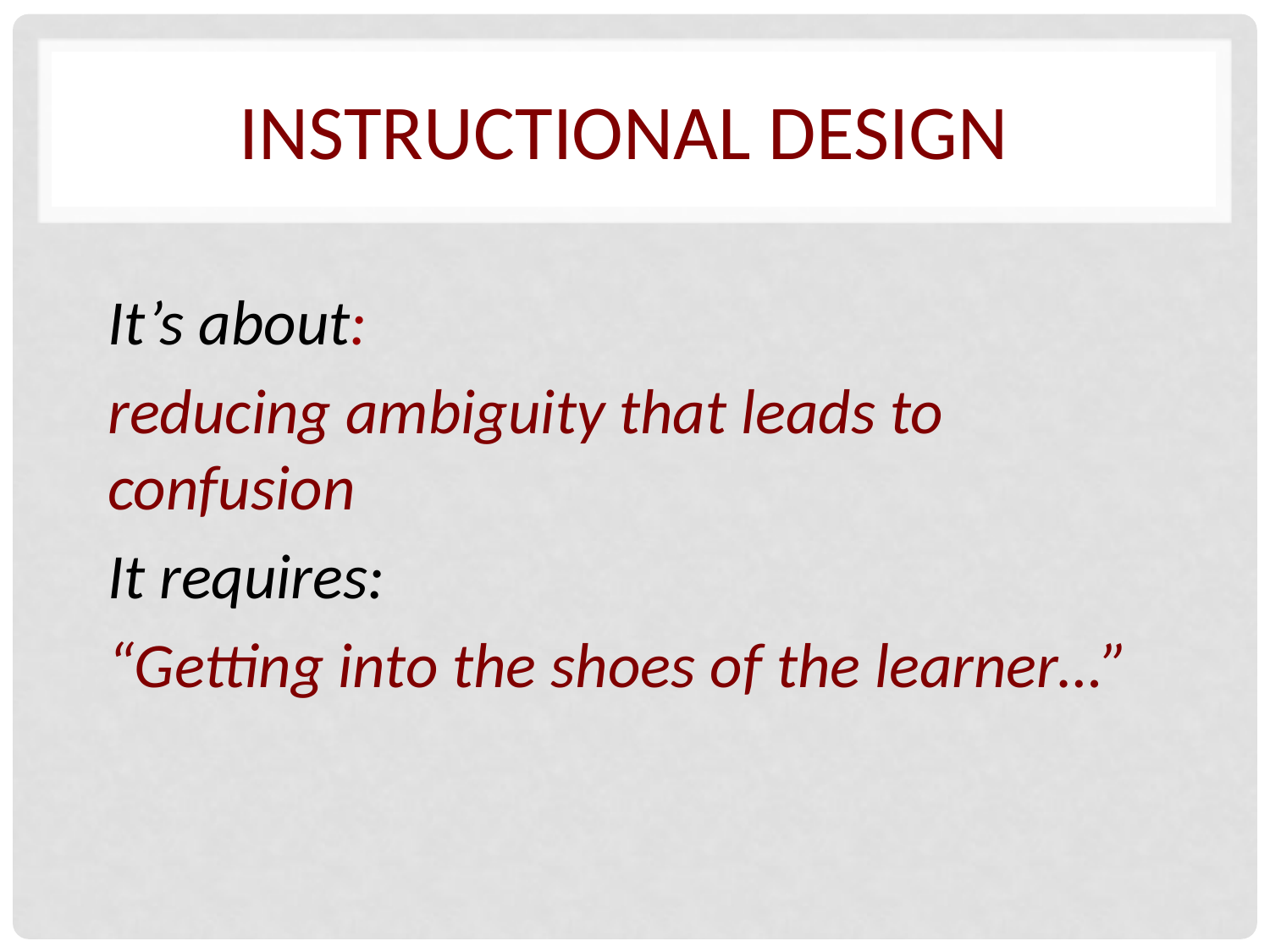

# Instructional Design
It’s about:
reducing ambiguity that leads to confusion
It requires:
“Getting into the shoes of the learner…”